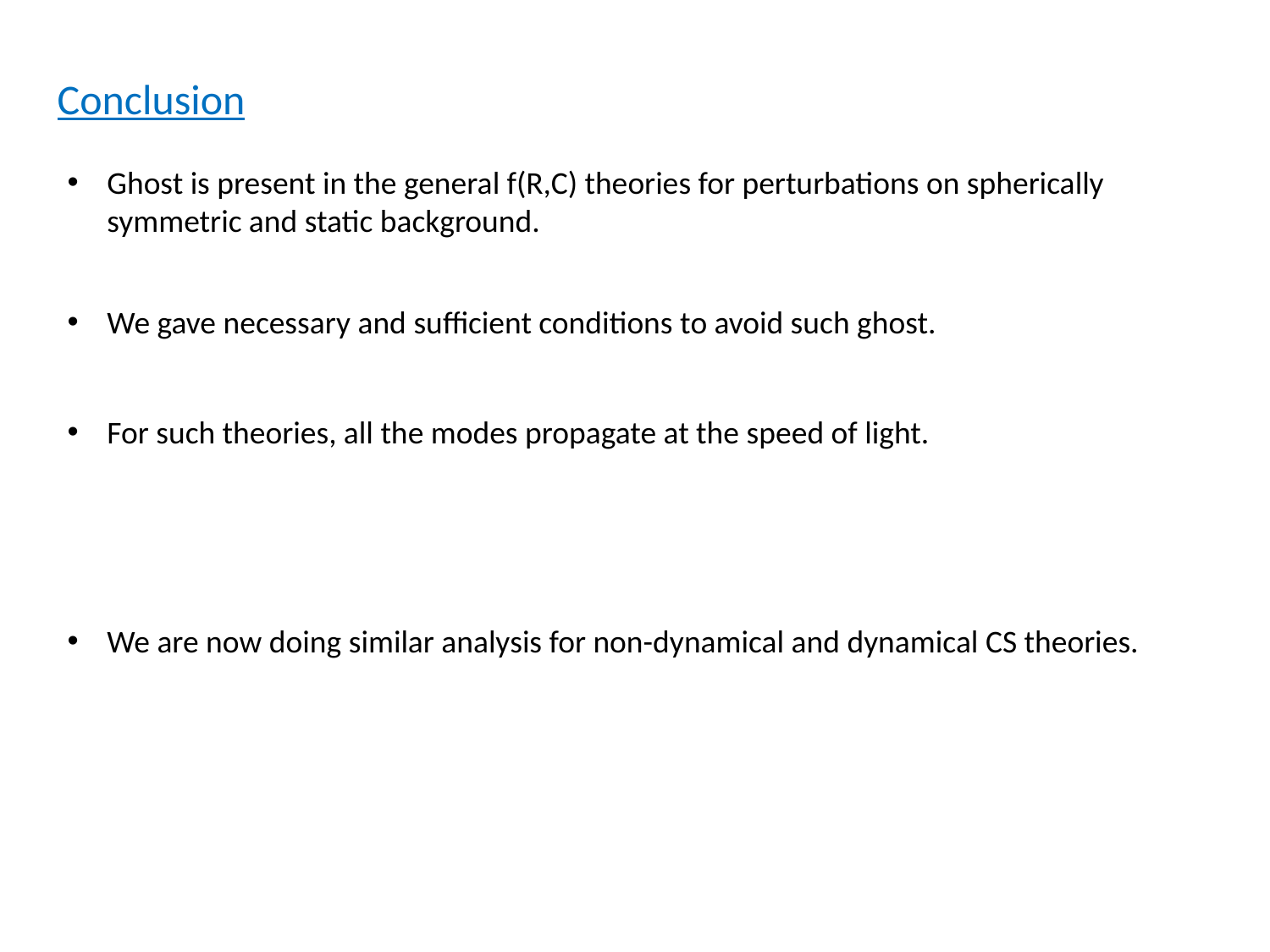

Conclusion
Ghost is present in the general f(R,C) theories for perturbations on spherically symmetric and static background.
We gave necessary and sufficient conditions to avoid such ghost.
For such theories, all the modes propagate at the speed of light.
We are now doing similar analysis for non-dynamical and dynamical CS theories.